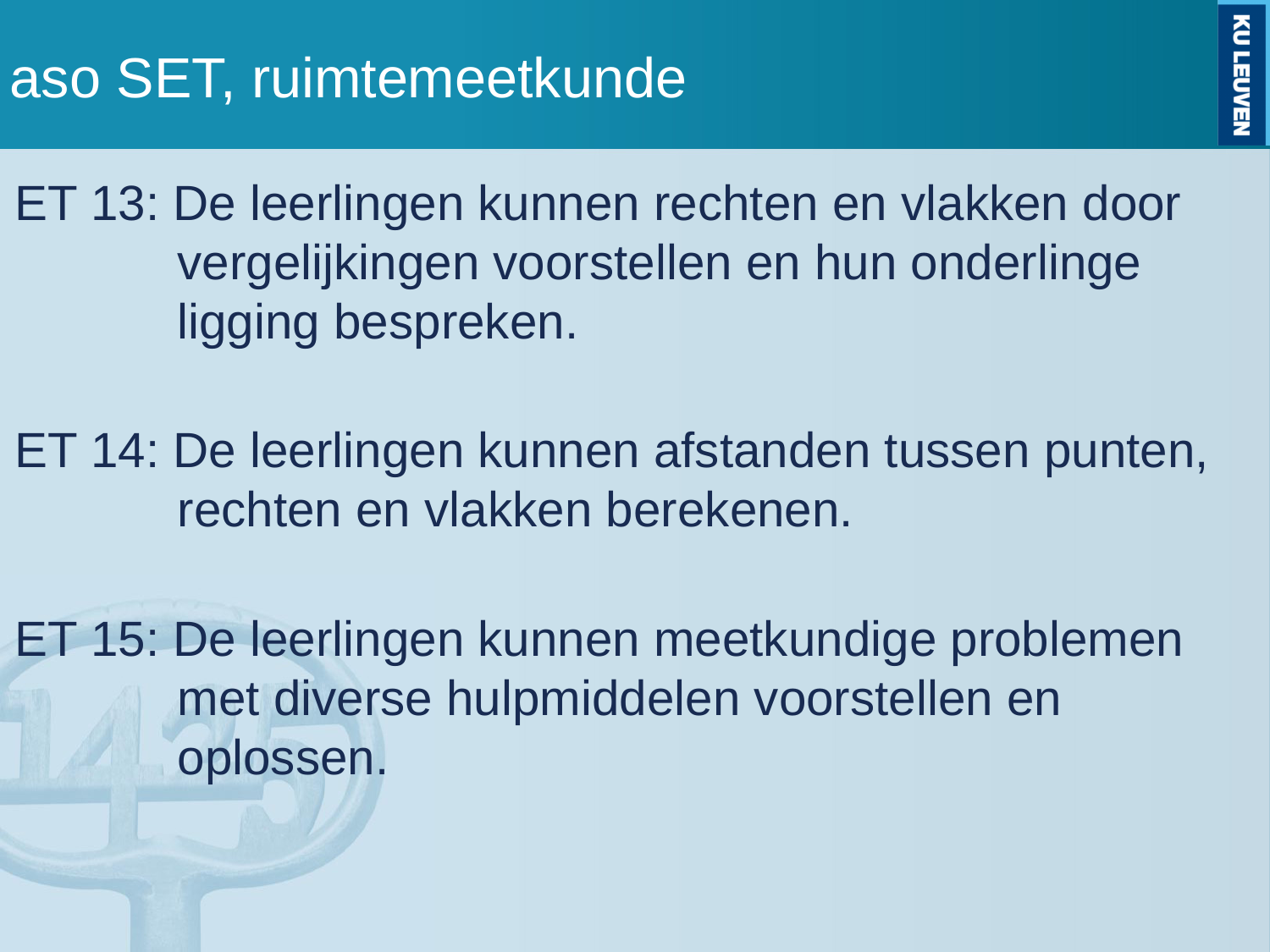

# aso SET, ruimtemeetkunde
ET 13: De leerlingen kunnen rechten en vlakken door vergelijkingen voorstellen en hun onderlinge ligging bespreken.

ET 14: De leerlingen kunnen afstanden tussen punten, rechten en vlakken berekenen.

ET 15: De leerlingen kunnen meetkundige problemen met diverse hulpmiddelen voorstellen en oplossen.